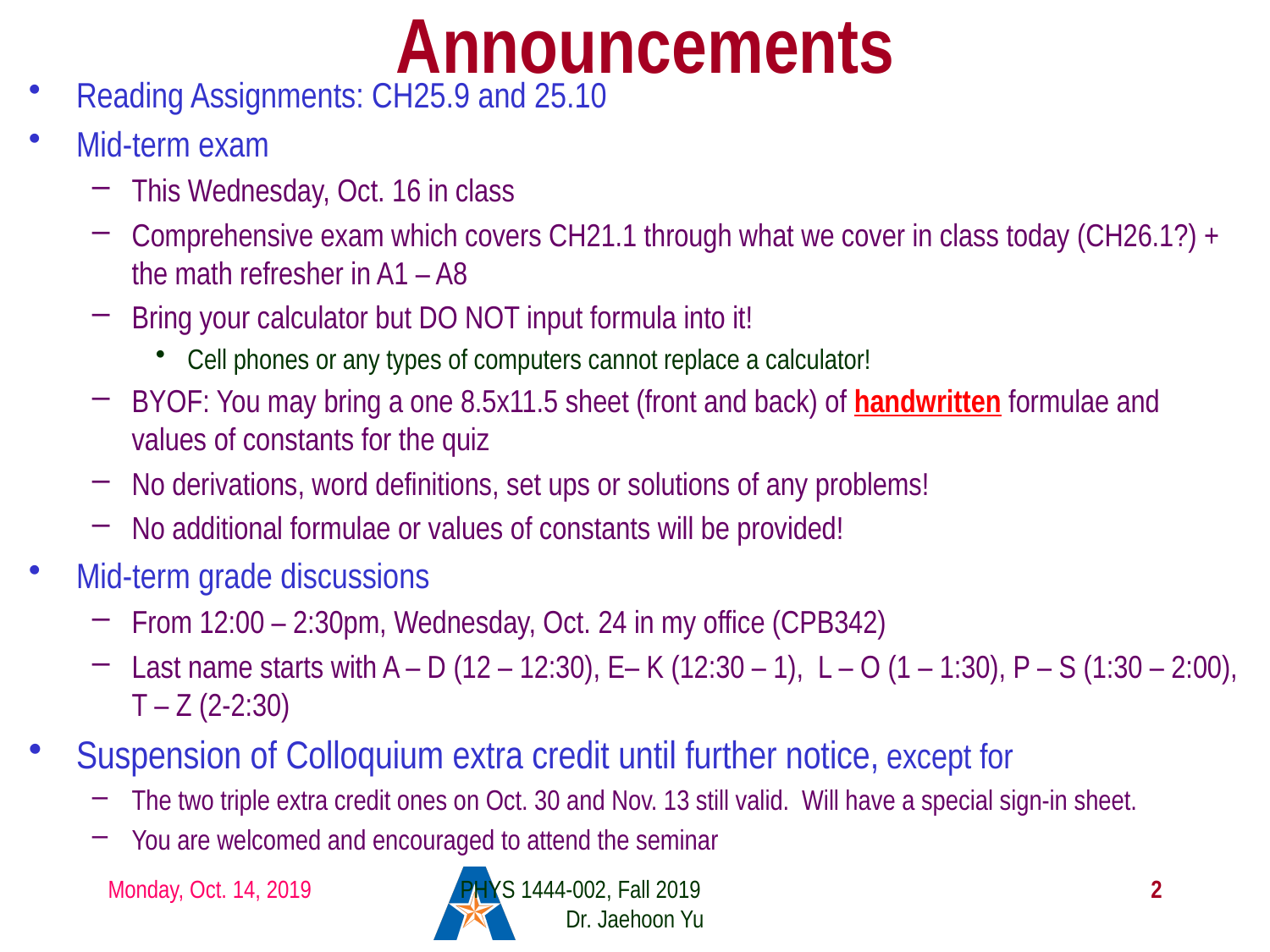

# Announcements
Reading Assignments: CH25.9 and 25.10
Mid-term exam
This Wednesday, Oct. 16 in class
Comprehensive exam which covers CH21.1 through what we cover in class today (CH26.1?) + the math refresher in A1 – A8
Bring your calculator but DO NOT input formula into it!
Cell phones or any types of computers cannot replace a calculator!
BYOF: You may bring a one 8.5x11.5 sheet (front and back) of handwritten formulae and values of constants for the quiz
No derivations, word definitions, set ups or solutions of any problems!
No additional formulae or values of constants will be provided!
Mid-term grade discussions
From 12:00 – 2:30pm, Wednesday, Oct. 24 in my office (CPB342)
Last name starts with A – D (12 – 12:30), E– K (12:30 – 1),  L – O (1 – 1:30), P – S (1:30 – 2:00), T – Z (2-2:30)
Suspension of Colloquium extra credit until further notice, except for
The two triple extra credit ones on Oct. 30 and Nov. 13 still valid.  Will have a special sign-in sheet.
You are welcomed and encouraged to attend the seminar
Monday, Oct. 14, 2019
PHYS 1444-002, Fall 2019                    Dr. Jaehoon Yu
2